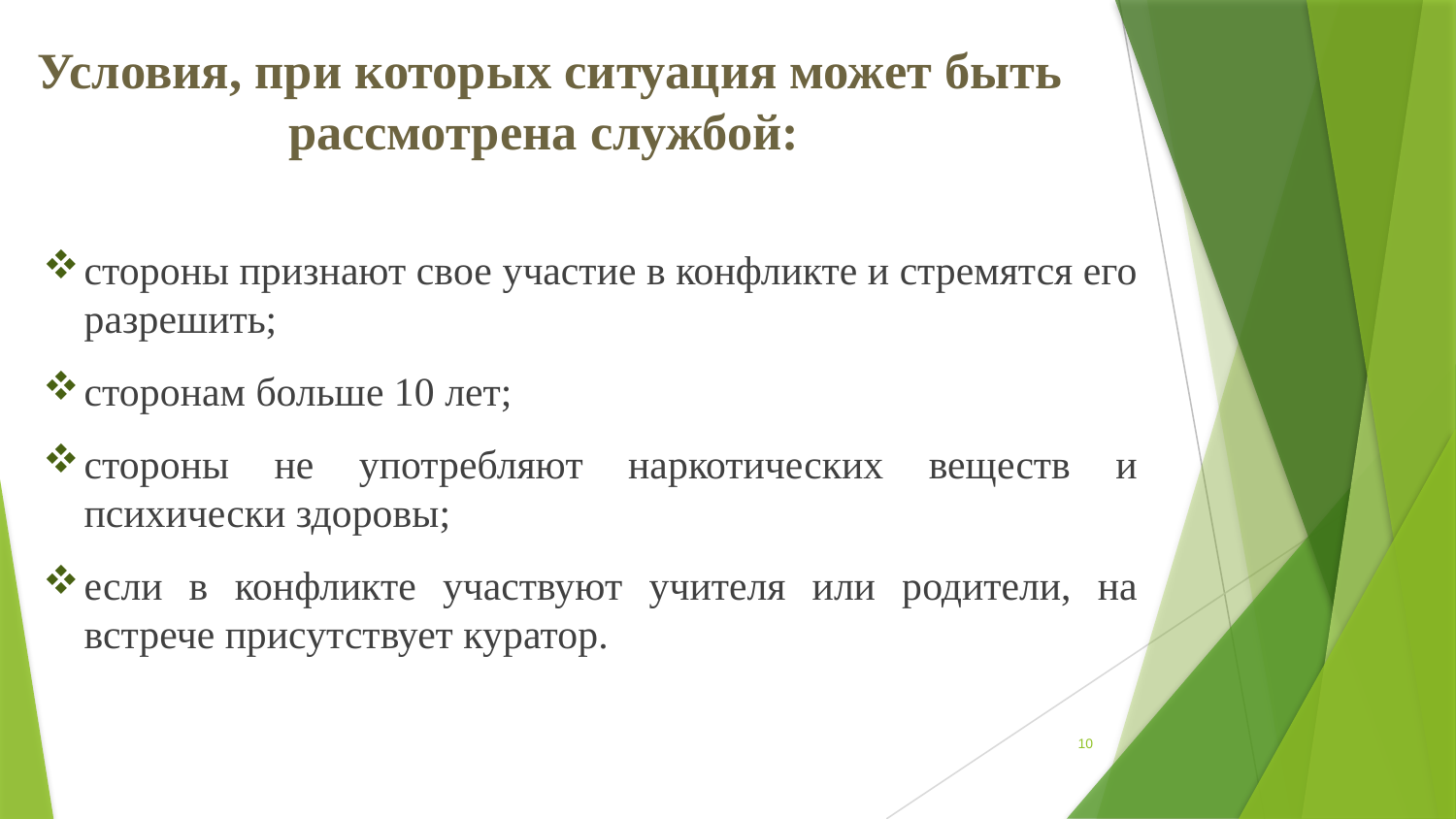

# Условия, при которых ситуация может быть рассмотрена службой:
стороны признают свое участие в конфликте и стремятся его разрешить;
сторонам больше 10 лет;
стороны не употребляют наркотических веществ и психически здоровы;
если в конфликте участвуют учителя или родители, на встрече присутствует куратор.
10